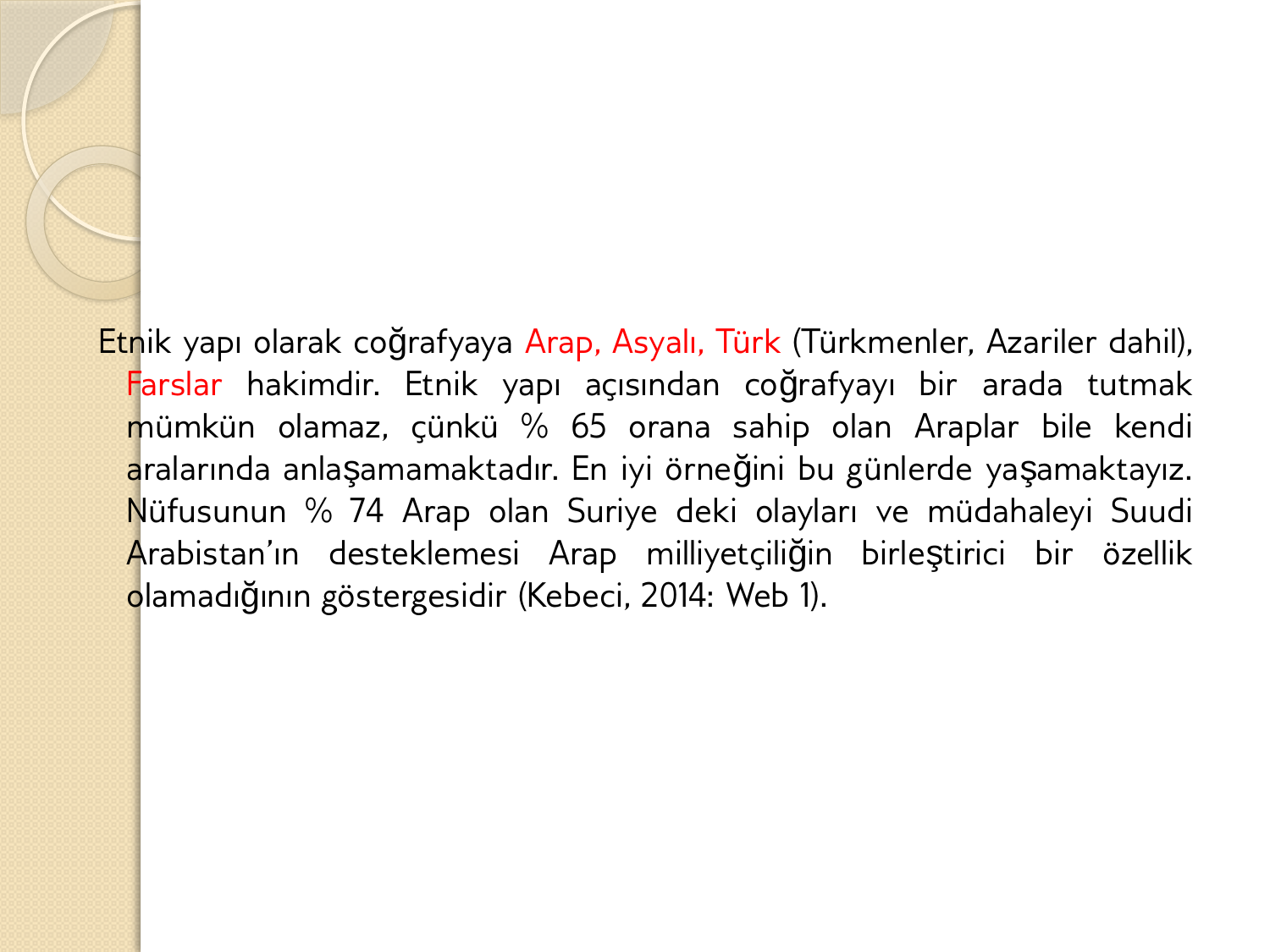

Etnik yapı olarak coğrafyaya Arap, Asyalı, Türk (Türkmenler, Azariler dahil), Farslar hakimdir. Etnik yapı açısından coğrafyayı bir arada tutmak mümkün olamaz, çünkü % 65 orana sahip olan Araplar bile kendi aralarında anlaşamamaktadır. En iyi örneğini bu günlerde yaşamaktayız. Nüfusunun % 74 Arap olan Suriye deki olayları ve müdahaleyi Suudi Arabistan’ın desteklemesi Arap milliyetçiliğin birleştirici bir özellik olamadığının göstergesidir (Kebeci, 2014: Web 1).